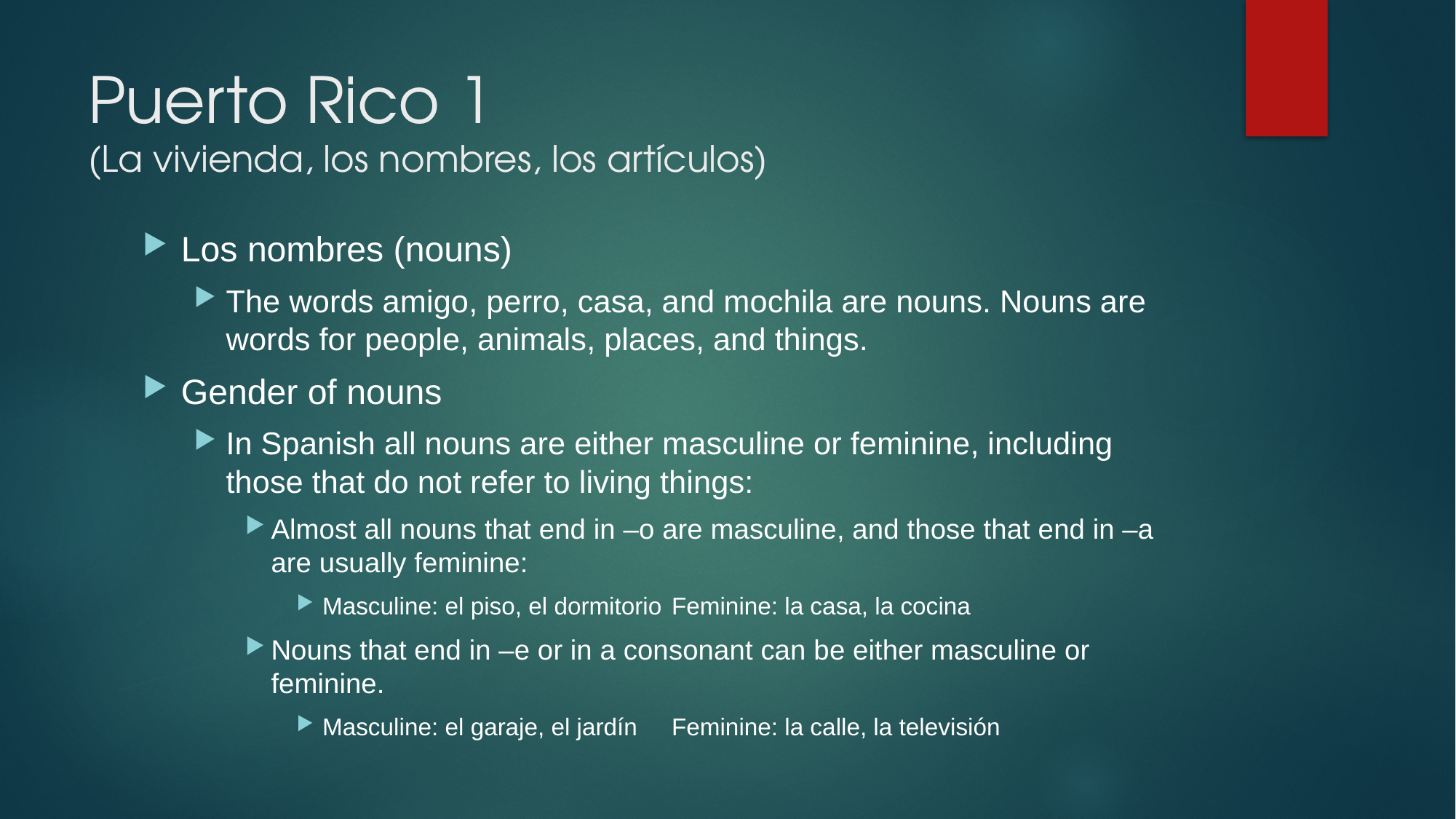

# Puerto Rico 1 (La vivienda, los nombres, los artículos)
Los nombres (nouns)
The words amigo, perro, casa, and mochila are nouns. Nouns are words for people, animals, places, and things.
Gender of nouns
In Spanish all nouns are either masculine or feminine, including those that do not refer to living things:
Almost all nouns that end in –o are masculine, and those that end in –a are usually feminine:
Masculine: el piso, el dormitorio	Feminine: la casa, la cocina
Nouns that end in –e or in a consonant can be either masculine or feminine.
Masculine: el garaje, el jardín		Feminine: la calle, la televisión